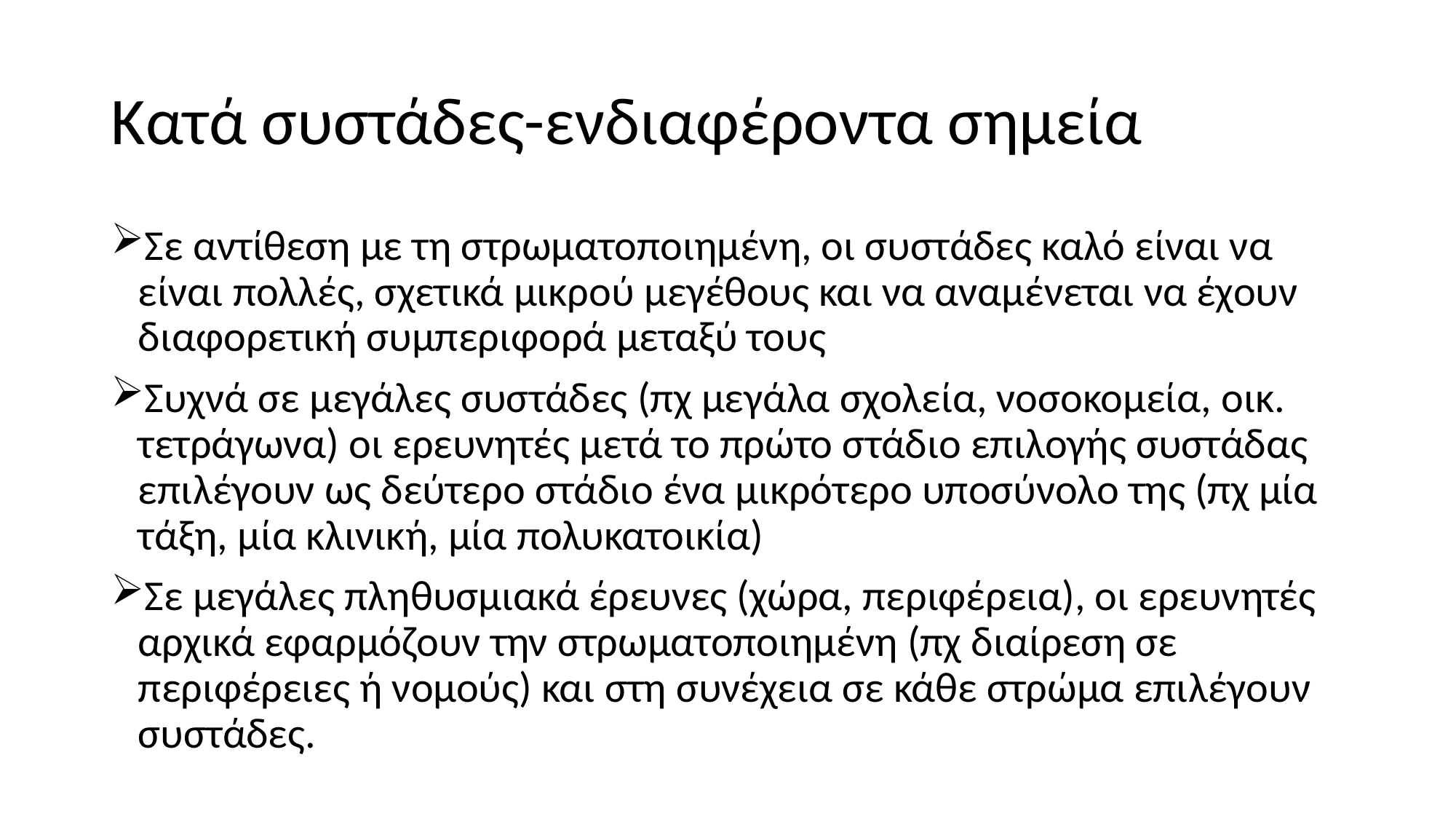

# Κατά συστάδες-ενδιαφέροντα σημεία
Σε αντίθεση με τη στρωματοποιημένη, οι συστάδες καλό είναι να είναι πολλές, σχετικά μικρού μεγέθους και να αναμένεται να έχουν διαφορετική συμπεριφορά μεταξύ τους
Συχνά σε μεγάλες συστάδες (πχ μεγάλα σχολεία, νοσοκομεία, οικ. τετράγωνα) οι ερευνητές μετά το πρώτο στάδιο επιλογής συστάδας επιλέγουν ως δεύτερο στάδιο ένα μικρότερο υποσύνολο της (πχ μία τάξη, μία κλινική, μία πολυκατοικία)
Σε μεγάλες πληθυσμιακά έρευνες (χώρα, περιφέρεια), οι ερευνητές αρχικά εφαρμόζουν την στρωματοποιημένη (πχ διαίρεση σε περιφέρειες ή νομούς) και στη συνέχεια σε κάθε στρώμα επιλέγουν συστάδες.